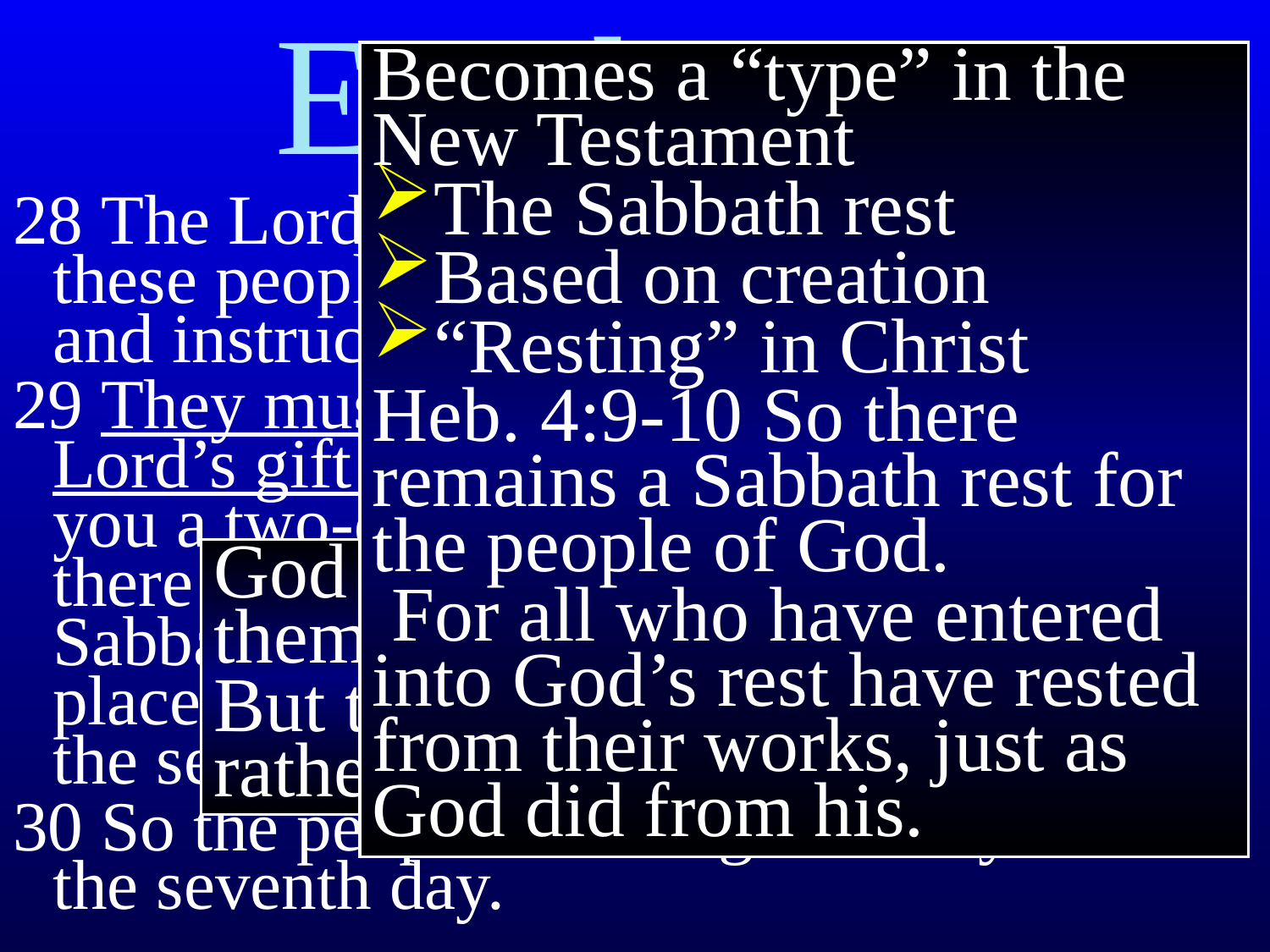

Exodus 16
Becomes a “type” in the New Testament
The Sabbath rest
Based on creation
“Resting” in Christ
Heb. 4:9-10 So there remains a Sabbath rest for the people of God.
 For all who have entered into God’s rest have rested from their works, just as God did from his.
28 The Lord asked Moses, “How long will these people refuse to obey my commands and instructions?
29 They must realize that the Sabbath is the Lord’s gift to you. That is why he gives you a two-day supply on the sixth day, so there will be enough for two days. On the Sabbath day you must each stay in your place. Do not go out to pick up food on the seventh day.”
30 So the people did not gather any food on the seventh day.
God trying to give them a gift
But they would rather work